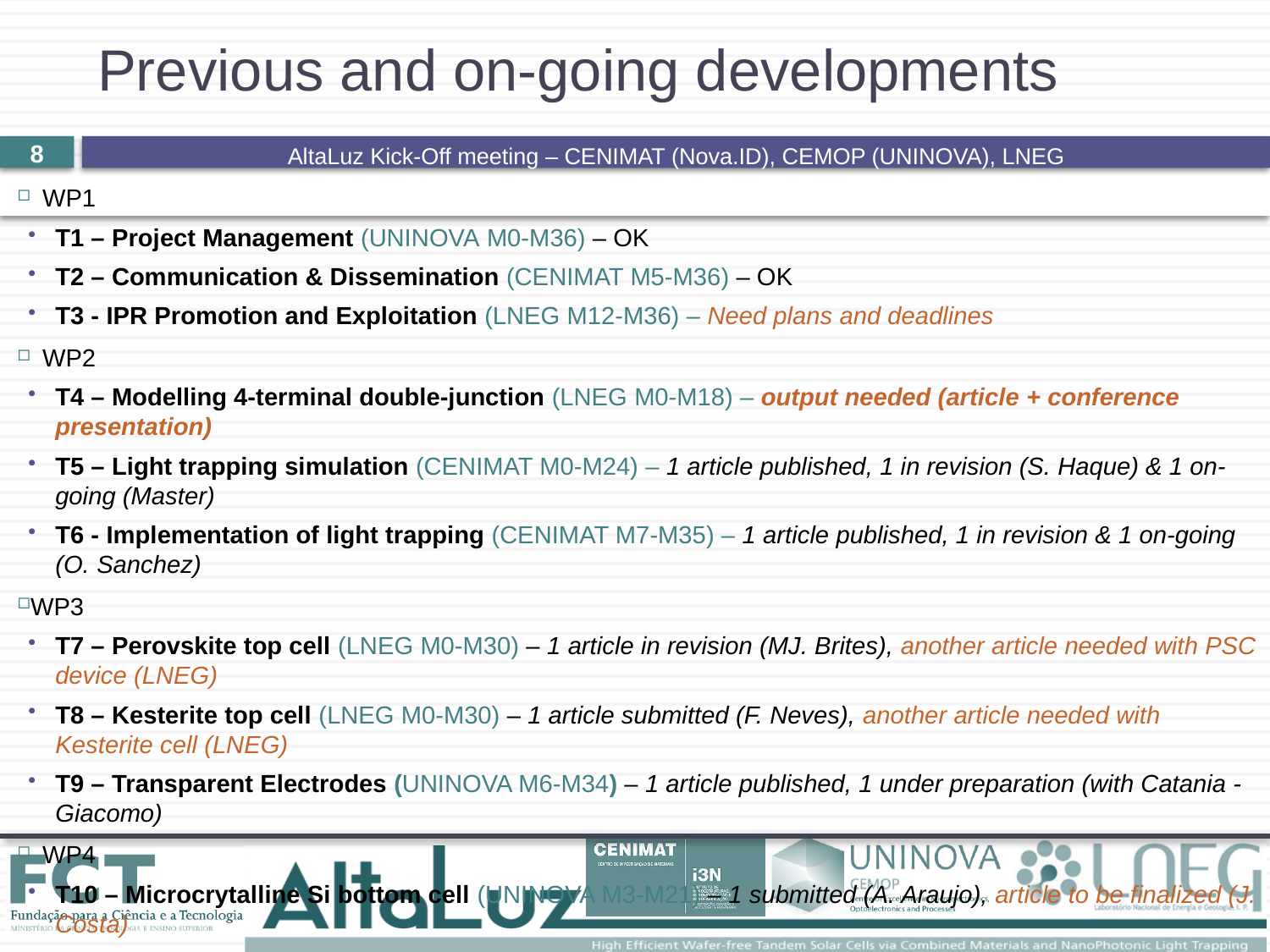

# Previous and on-going developments
8
WP1
T1 – Project Management (UNINOVA M0-M36) – OK
T2 – Communication & Dissemination (CENIMAT M5-M36) – OK
T3 - IPR Promotion and Exploitation (LNEG M12-M36) – Need plans and deadlines
WP2
T4 – Modelling 4-terminal double-junction (LNEG M0-M18) – output needed (article + conference presentation)
T5 – Light trapping simulation (CENIMAT M0-M24) – 1 article published, 1 in revision (S. Haque) & 1 on-going (Master)
T6 - Implementation of light trapping (CENIMAT M7-M35) – 1 article published, 1 in revision & 1 on-going (O. Sanchez)
WP3
T7 – Perovskite top cell (LNEG M0-M30) – 1 article in revision (MJ. Brites), another article needed with PSC device (LNEG)
T8 – Kesterite top cell (LNEG M0-M30) – 1 article submitted (F. Neves), another article needed with Kesterite cell (LNEG)
T9 – Transparent Electrodes (UNINOVA M6-M34) – 1 article published, 1 under preparation (with Catania - Giacomo)
WP4
T10 – Microcrytalline Si bottom cell (UNINOVA M3-M21) – 1 submitted (A. Araujo), article to be finalized (J. Costa)
T11 – Intermediate layer (LNEG M13-M36) – 1 simulation article in prep. (Master), experimental article needed (LNEG)
T12 – Stacking 4-terminal tandems (UNINOVA M20-M36) – need to start the activities